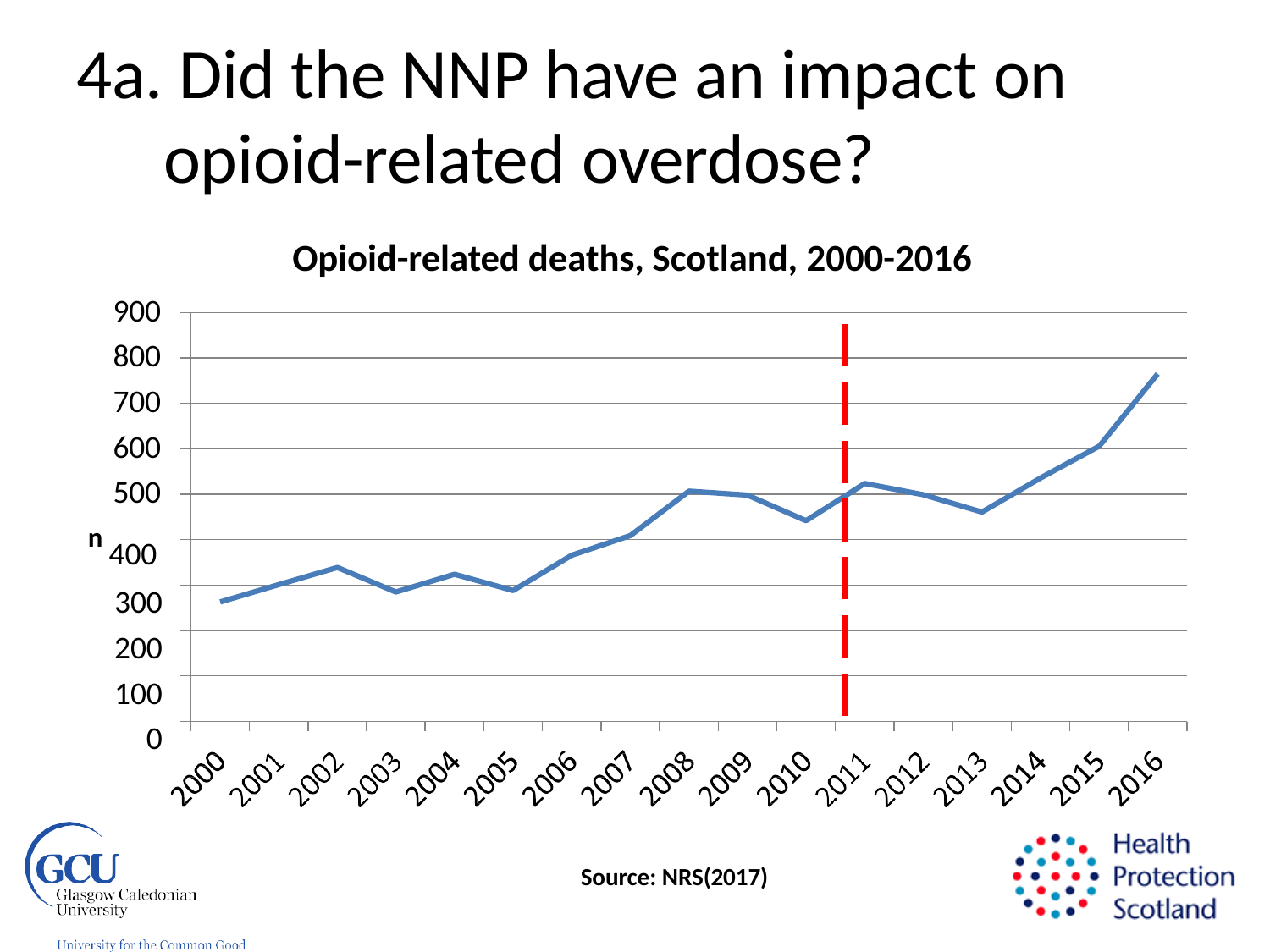

# 4a. Did the NNP have an impact on  opioid-related overdose?
Opioid-related deaths, Scotland, 2000-2016
900
800
700
600
500
n 400
300
200
100
0

Source: NRS(2017)